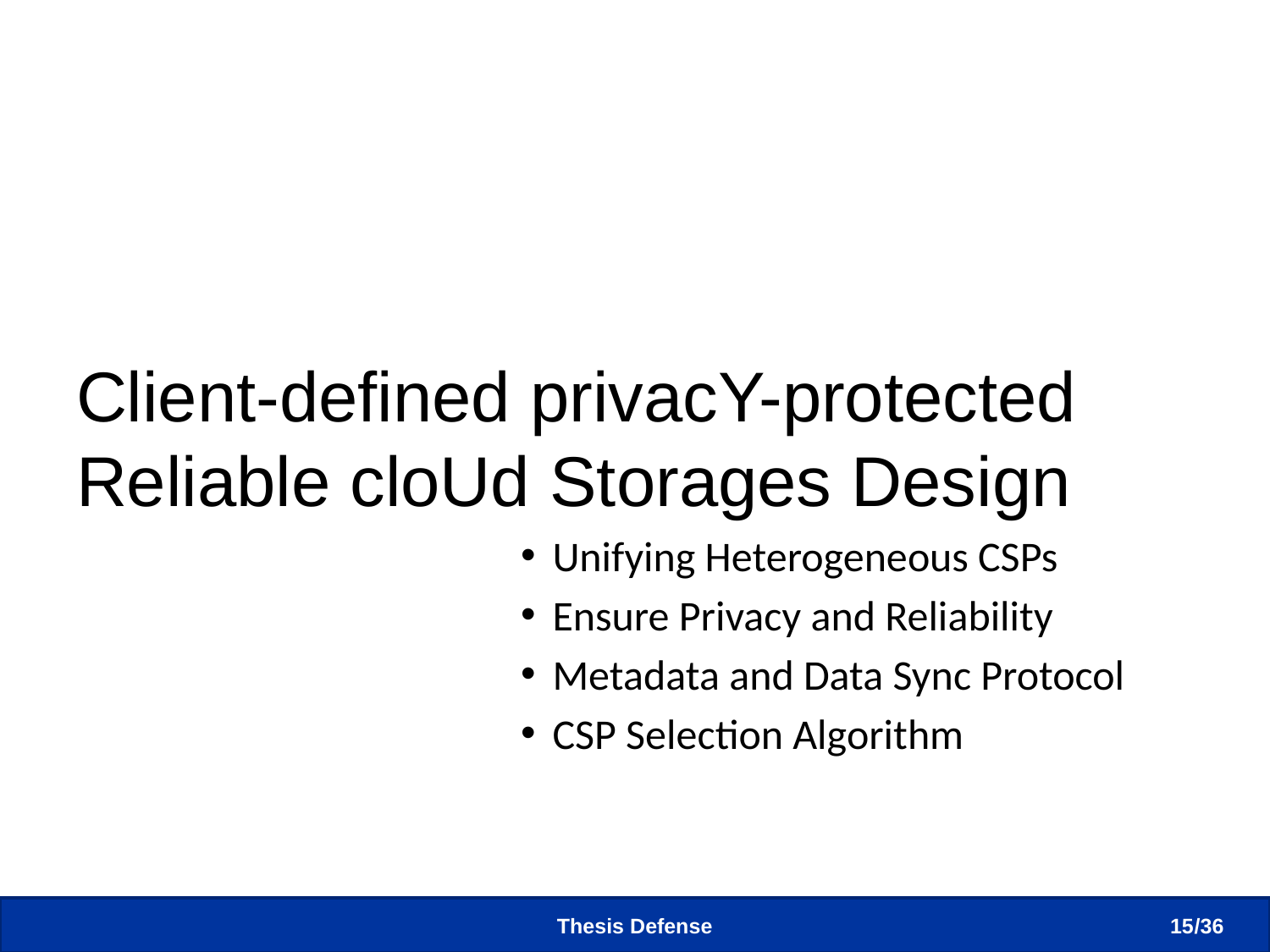

#

Client-defined privacY-protected
Reliable cloUd Storages Design
Unifying Heterogeneous CSPs
Ensure Privacy and Reliability
Metadata and Data Sync Protocol
CSP Selection Algorithm
Thesis Defense
15